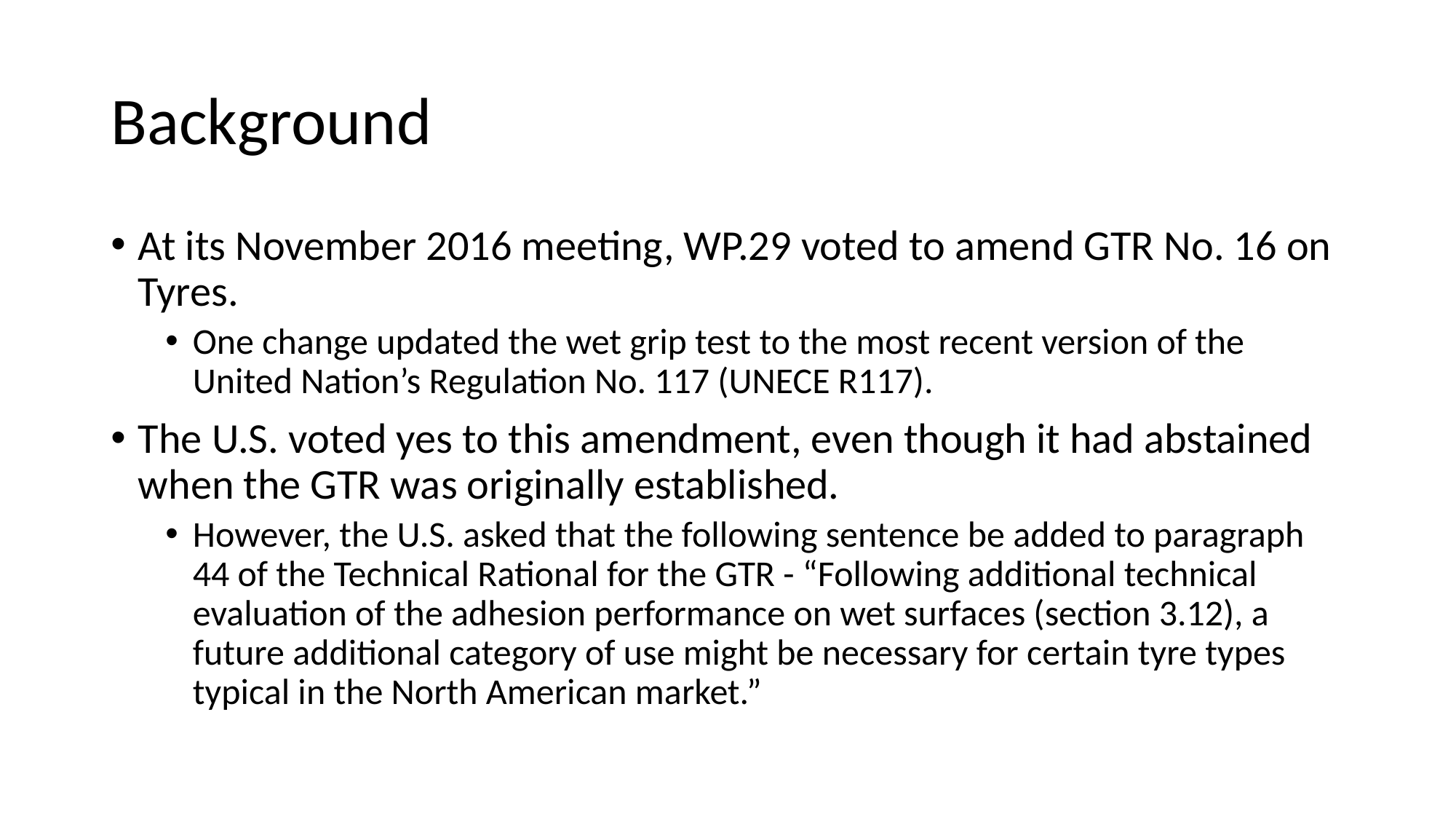

# Background
At its November 2016 meeting, WP.29 voted to amend GTR No. 16 on Tyres.
One change updated the wet grip test to the most recent version of the United Nation’s Regulation No. 117 (UNECE R117).
The U.S. voted yes to this amendment, even though it had abstained when the GTR was originally established.
However, the U.S. asked that the following sentence be added to paragraph 44 of the Technical Rational for the GTR - “Following additional technical evaluation of the adhesion performance on wet surfaces (section 3.12), a future additional category of use might be necessary for certain tyre types typical in the North American market.”